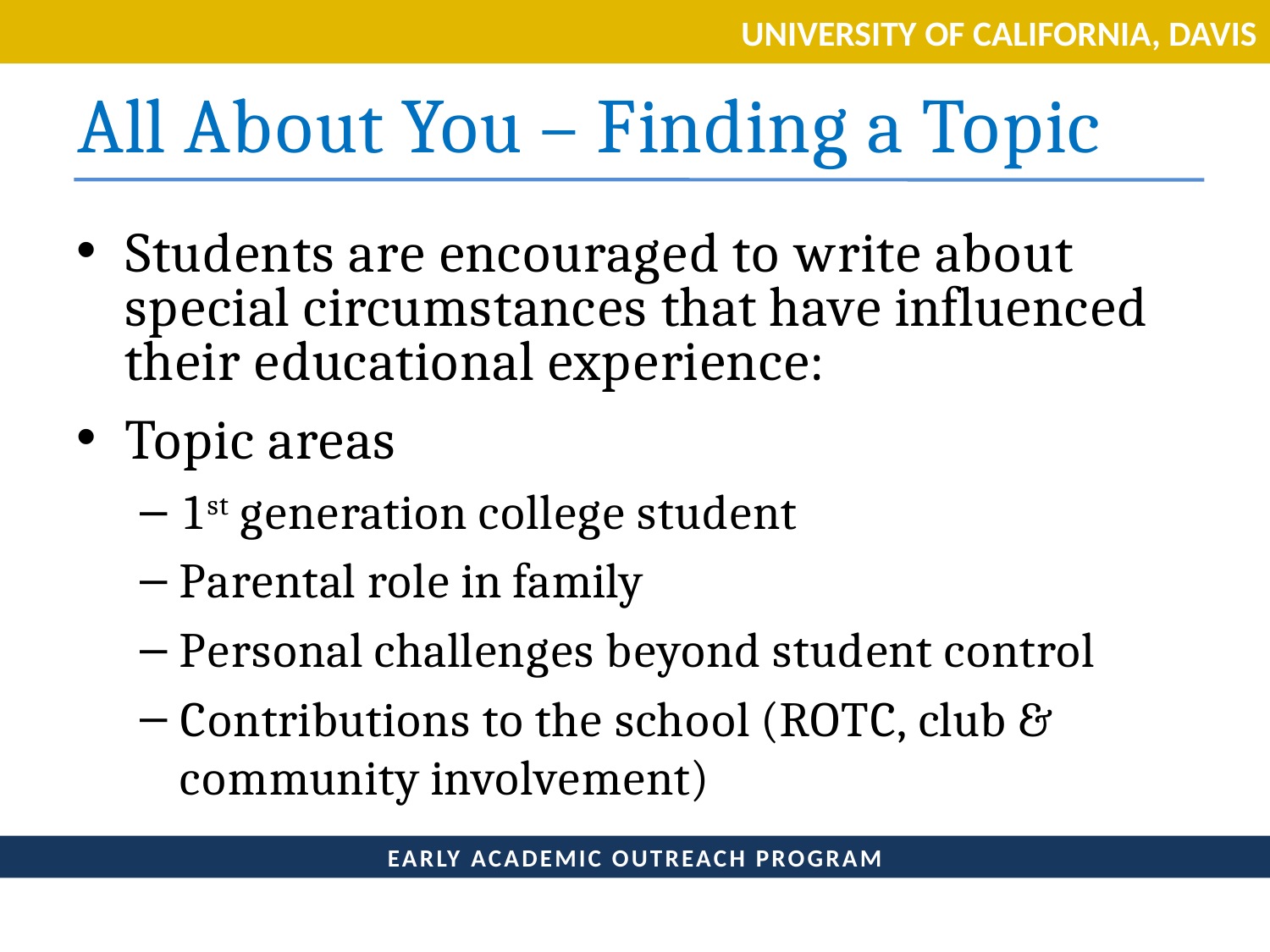

# All About You – Finding a Topic
Students are encouraged to write about special circumstances that have influenced their educational experience:
Topic areas
1st generation college student
Parental role in family
Personal challenges beyond student control
Contributions to the school (ROTC, club & community involvement)